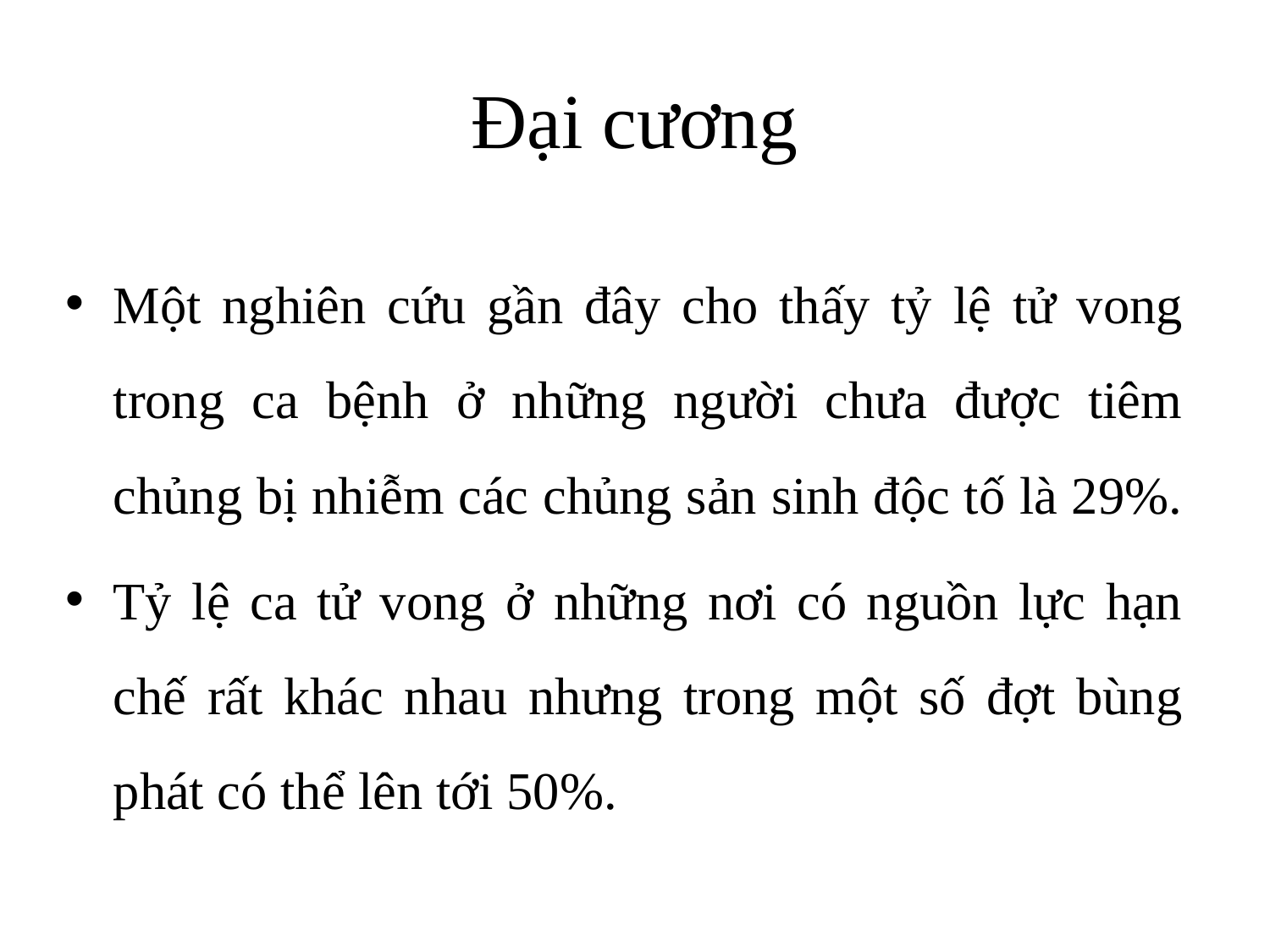

# Đại cương
Một nghiên cứu gần đây cho thấy tỷ lệ tử vong trong ca bệnh ở những người chưa được tiêm chủng bị nhiễm các chủng sản sinh độc tố là 29%.
Tỷ lệ ca tử vong ở những nơi có nguồn lực hạn chế rất khác nhau nhưng trong một số đợt bùng phát có thể lên tới 50%.